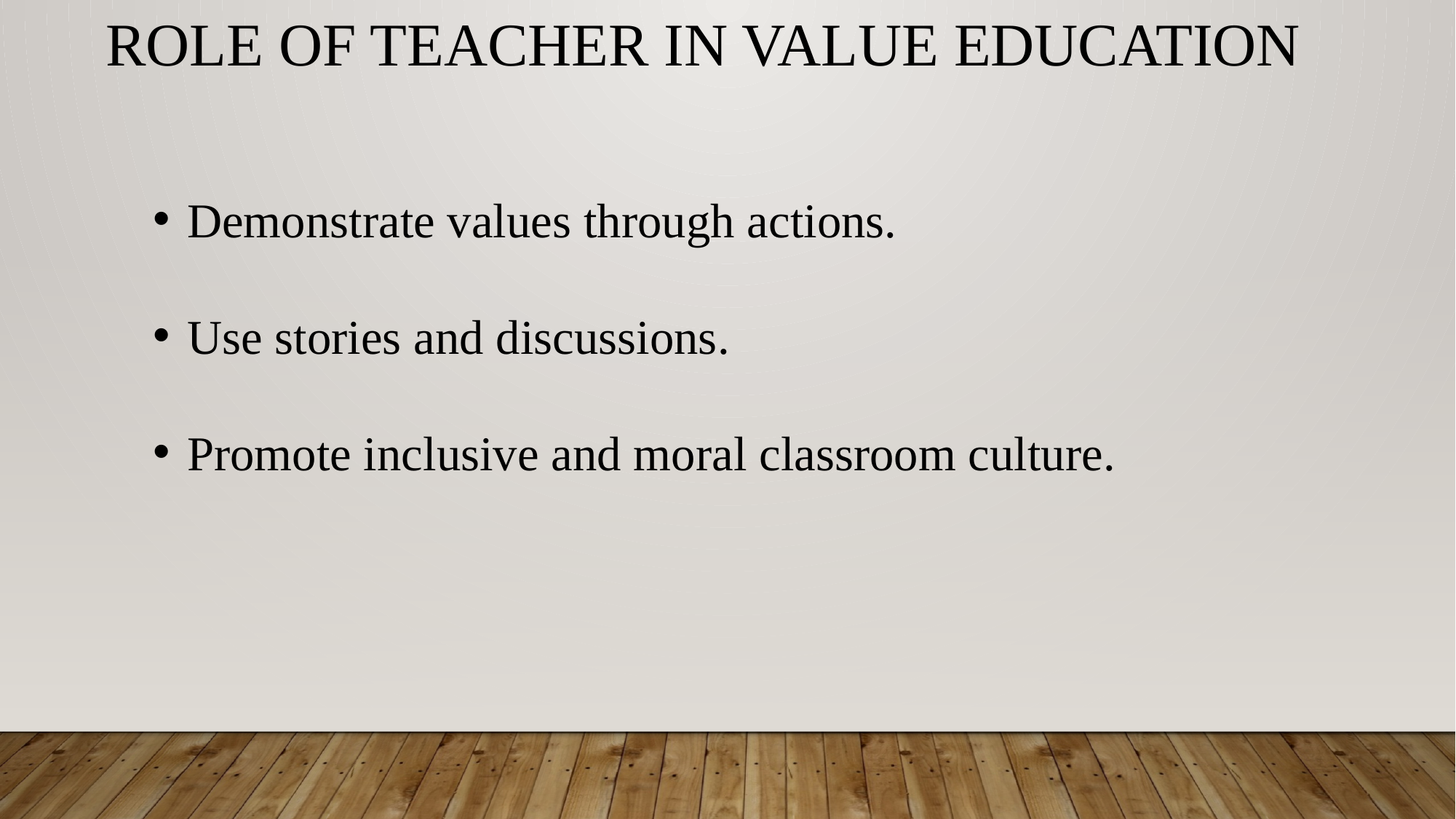

ROLE OF TEACHER IN VALUE EDUCATION
Demonstrate values through actions.

Use stories and discussions.

Promote inclusive and moral classroom culture.